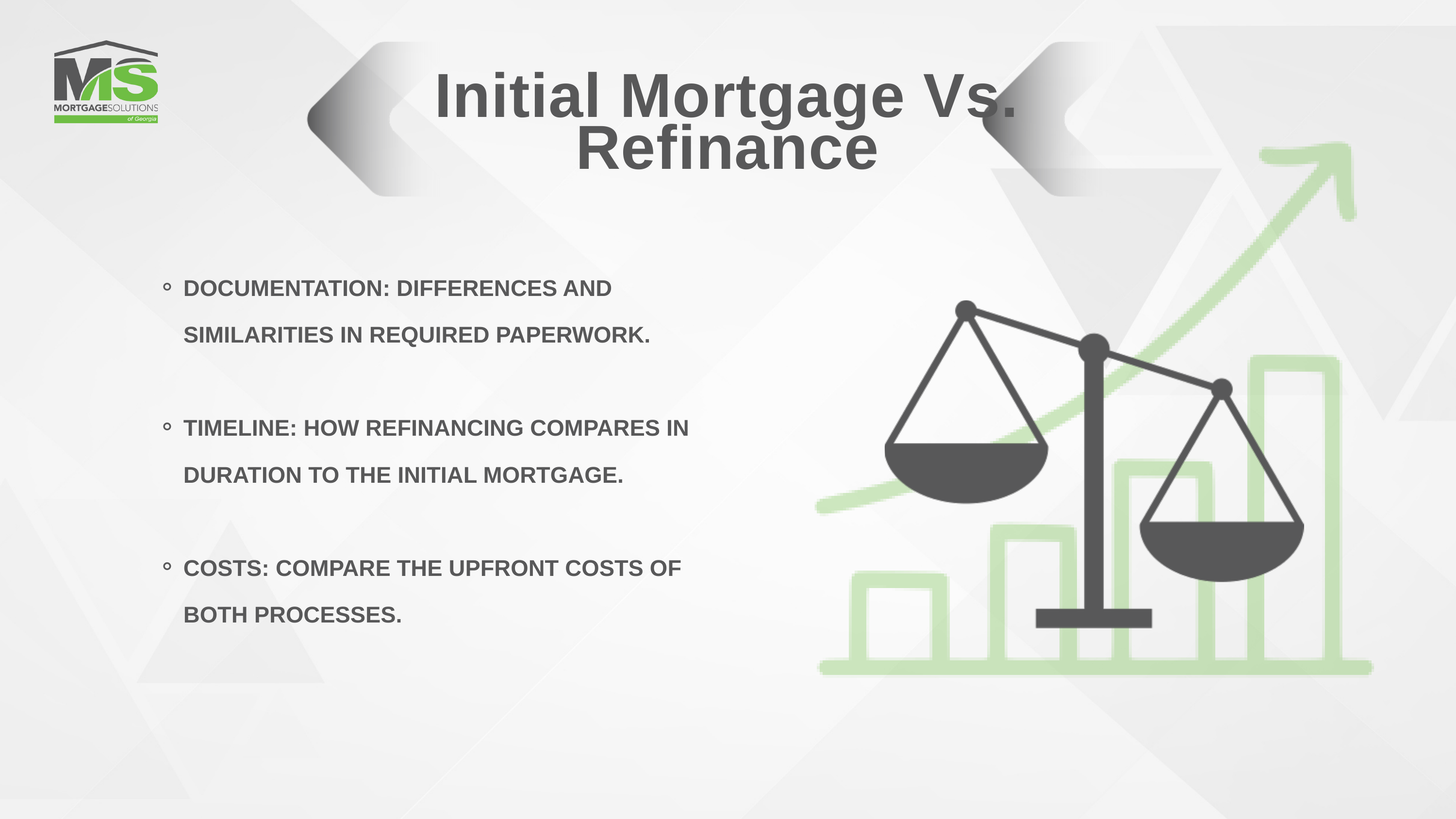

Initial Mortgage Vs. Refinance

DOCUMENTATION: DIFFERENCES AND SIMILARITIES IN REQUIRED PAPERWORK.

TIMELINE: HOW REFINANCING COMPARES IN DURATION TO THE INITIAL MORTGAGE.

COSTS: COMPARE THE UPFRONT COSTS OF BOTH PROCESSES.